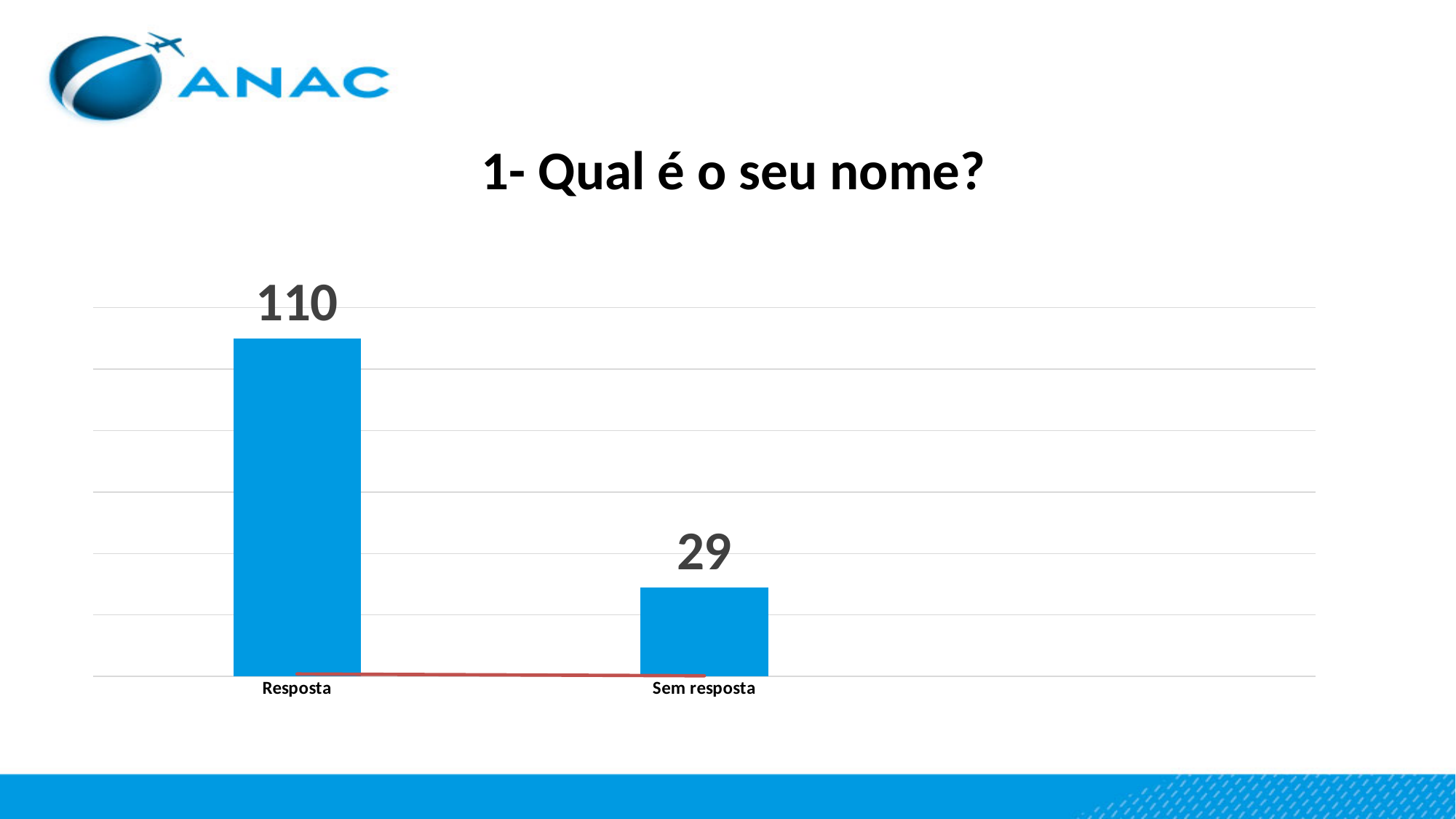

# 1- Qual é o seu nome?

### Chart

| Category | Contagem | Percentagem |
|---|---|---|
| Resposta | 110.0 | 0.7913669064748201 |
| Sem resposta | 29.0 | 0.2086 |